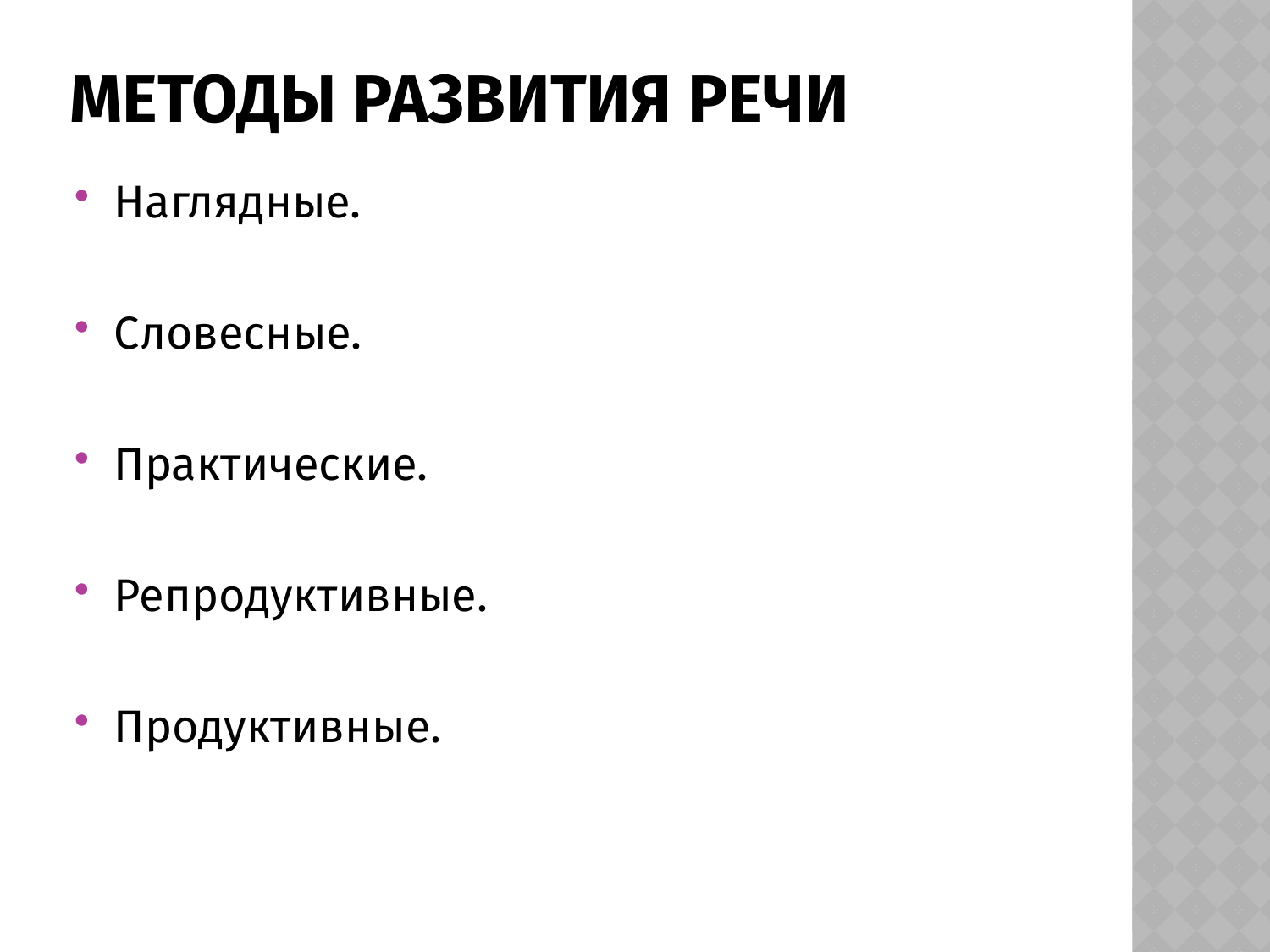

# Методы развития речи
Наглядные.

Словесные.

Практические.

Репродуктивные.

Продуктивные.